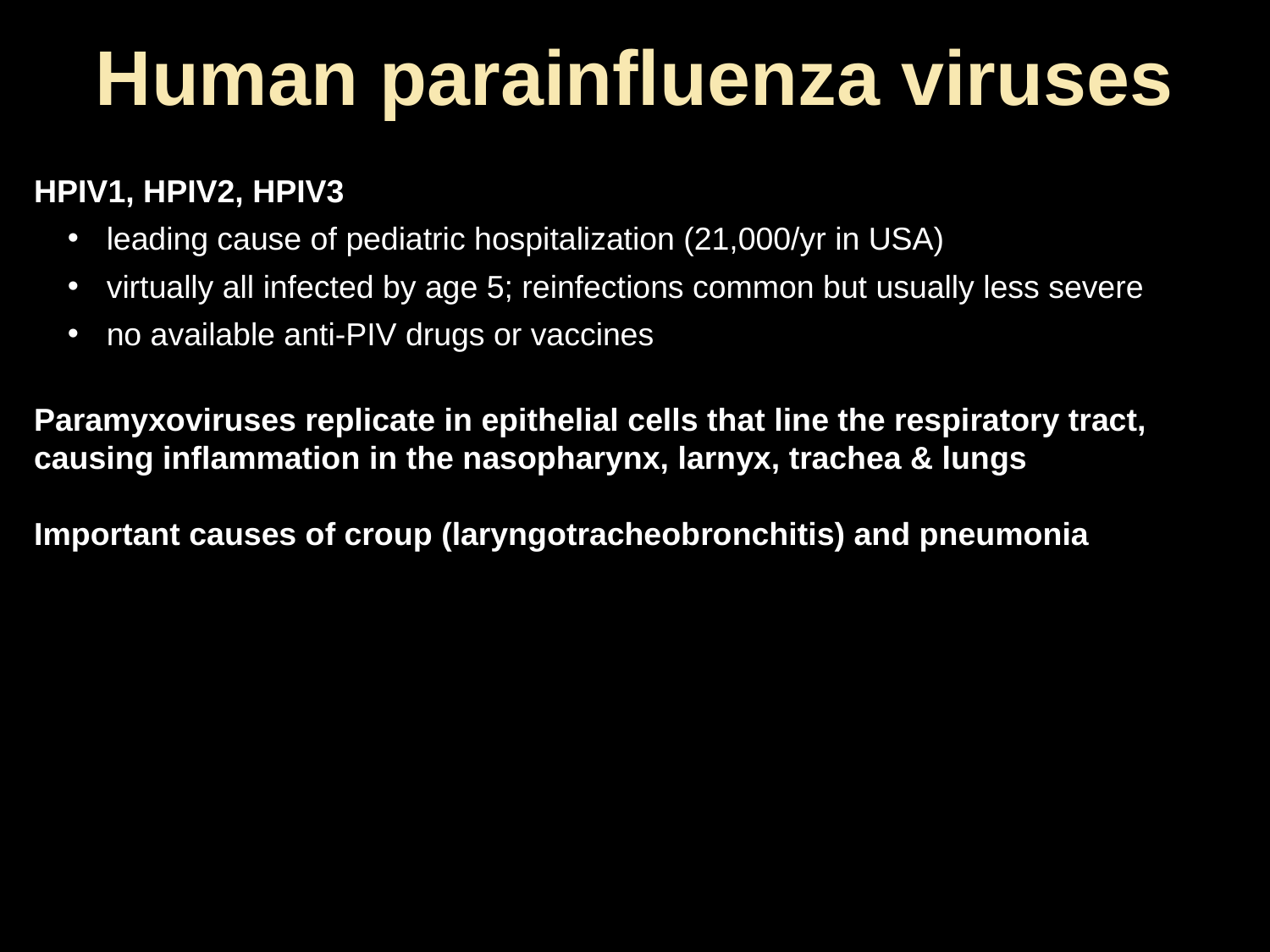

# Human parainfluenza viruses
HPIV1, HPIV2, HPIV3
 leading cause of pediatric hospitalization (21,000/yr in USA)
 virtually all infected by age 5; reinfections common but usually less severe
 no available anti-PIV drugs or vaccines

Paramyxoviruses replicate in epithelial cells that line the respiratory tract, causing inflammation in the nasopharynx, larnyx, trachea & lungs

Important causes of croup (laryngotracheobronchitis) and pneumonia